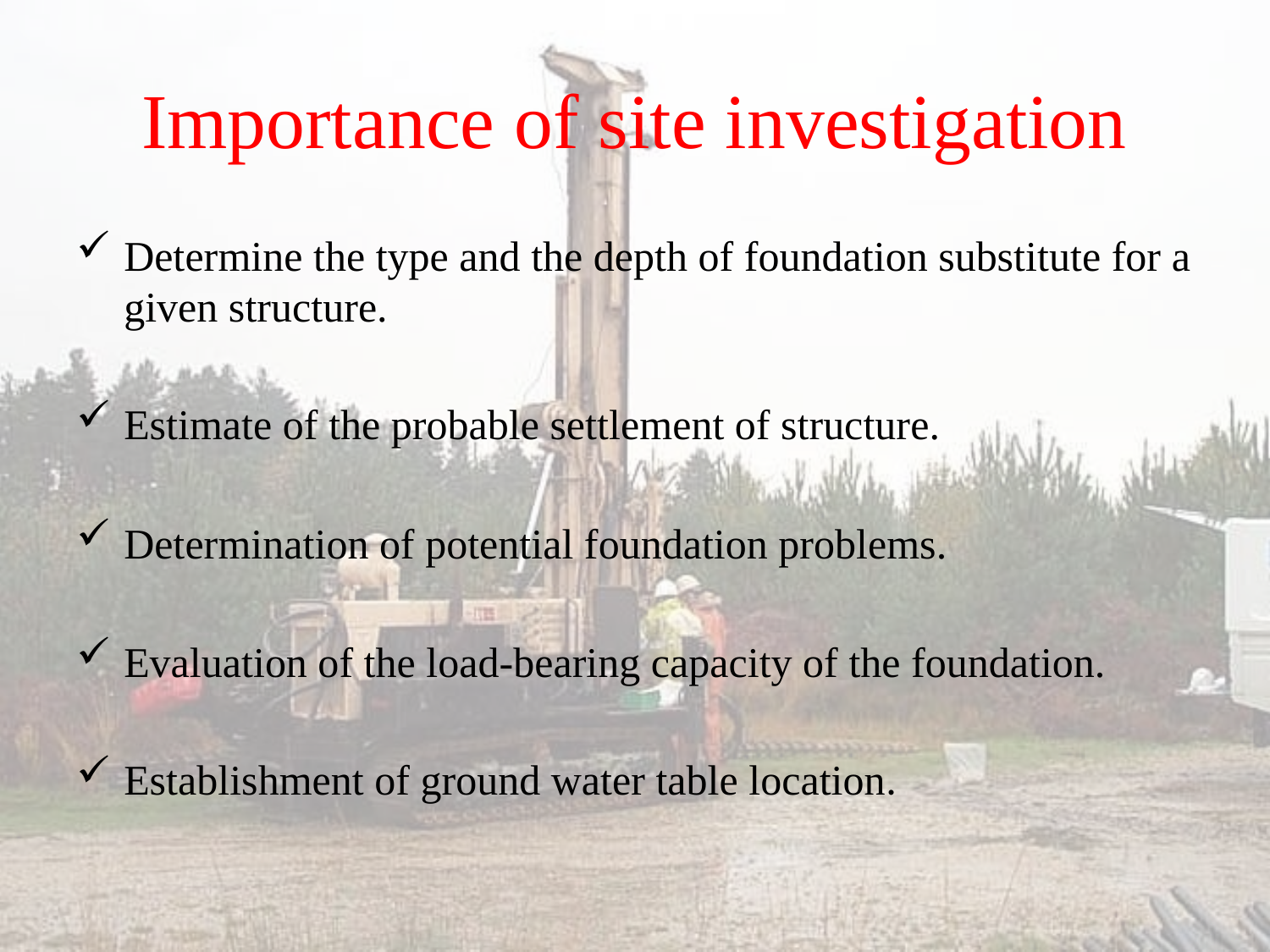

# Importance of site investigation
Determine the type and the depth of foundation substitute for a given structure.

Estimate of the probable settlement of structure.

Determination of potential foundation problems.

Evaluation of the load-bearing capacity of the foundation.

Establishment of ground water table location.